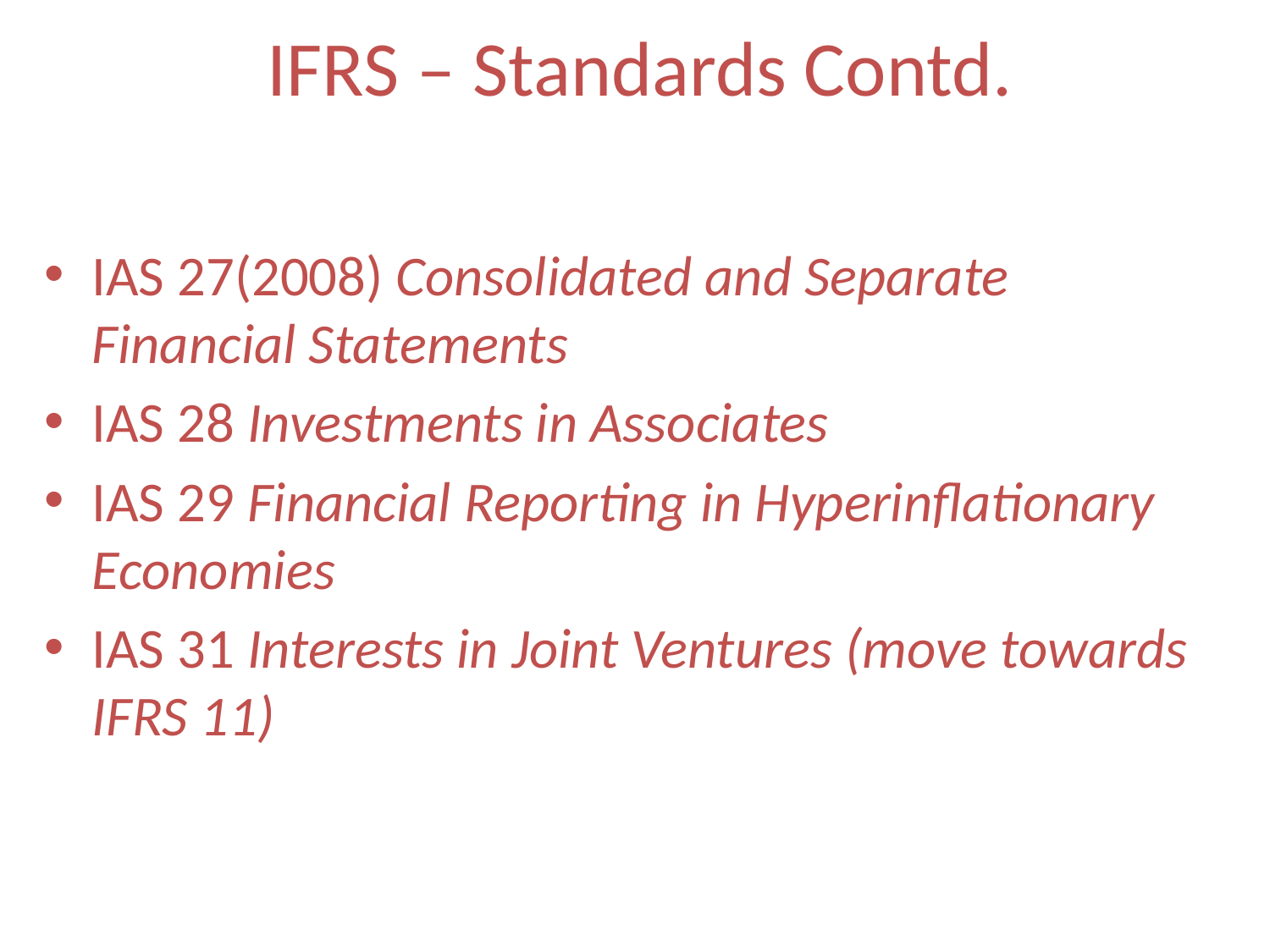

# IFRS – Standards Contd.
IAS 27(2008) Consolidated and Separate Financial Statements
IAS 28 Investments in Associates
IAS 29 Financial Reporting in Hyperinflationary Economies
IAS 31 Interests in Joint Ventures (move towards IFRS 11)